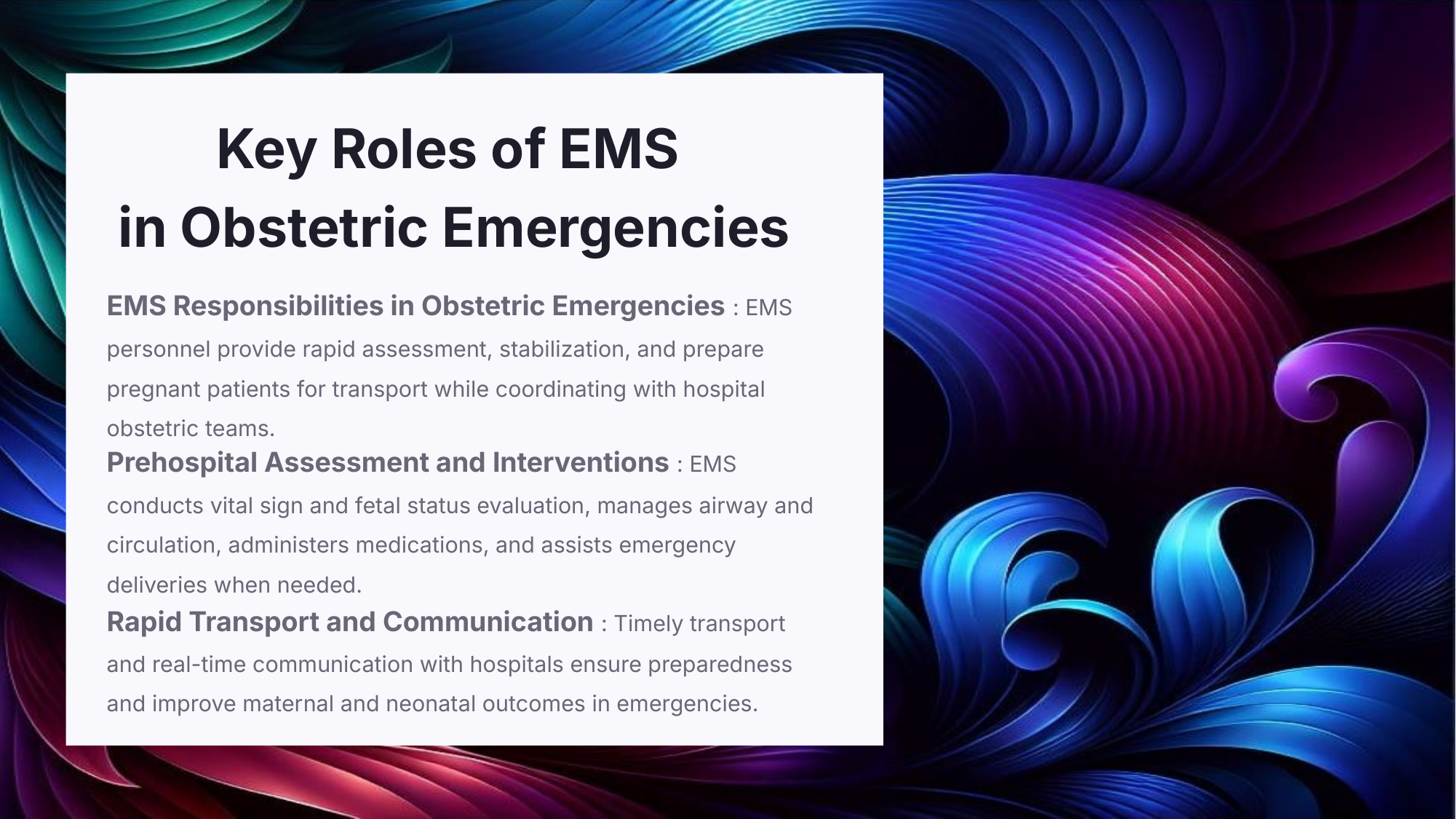

Key Roles of EMS
in Obstetric Emergencies
EMS Responsibilities in Obstetric Emergencies : EMS personnel provide rapid assessment, stabilization, and prepare pregnant patients for transport while coordinating with hospital obstetric teams.
Prehospital Assessment and Interventions : EMS conducts vital sign and fetal status evaluation, manages airway and circulation, administers medications, and assists emergency deliveries when needed.
Rapid Transport and Communication : Timely transport and real-time communication with hospitals ensure preparedness and improve maternal and neonatal outcomes in emergencies.